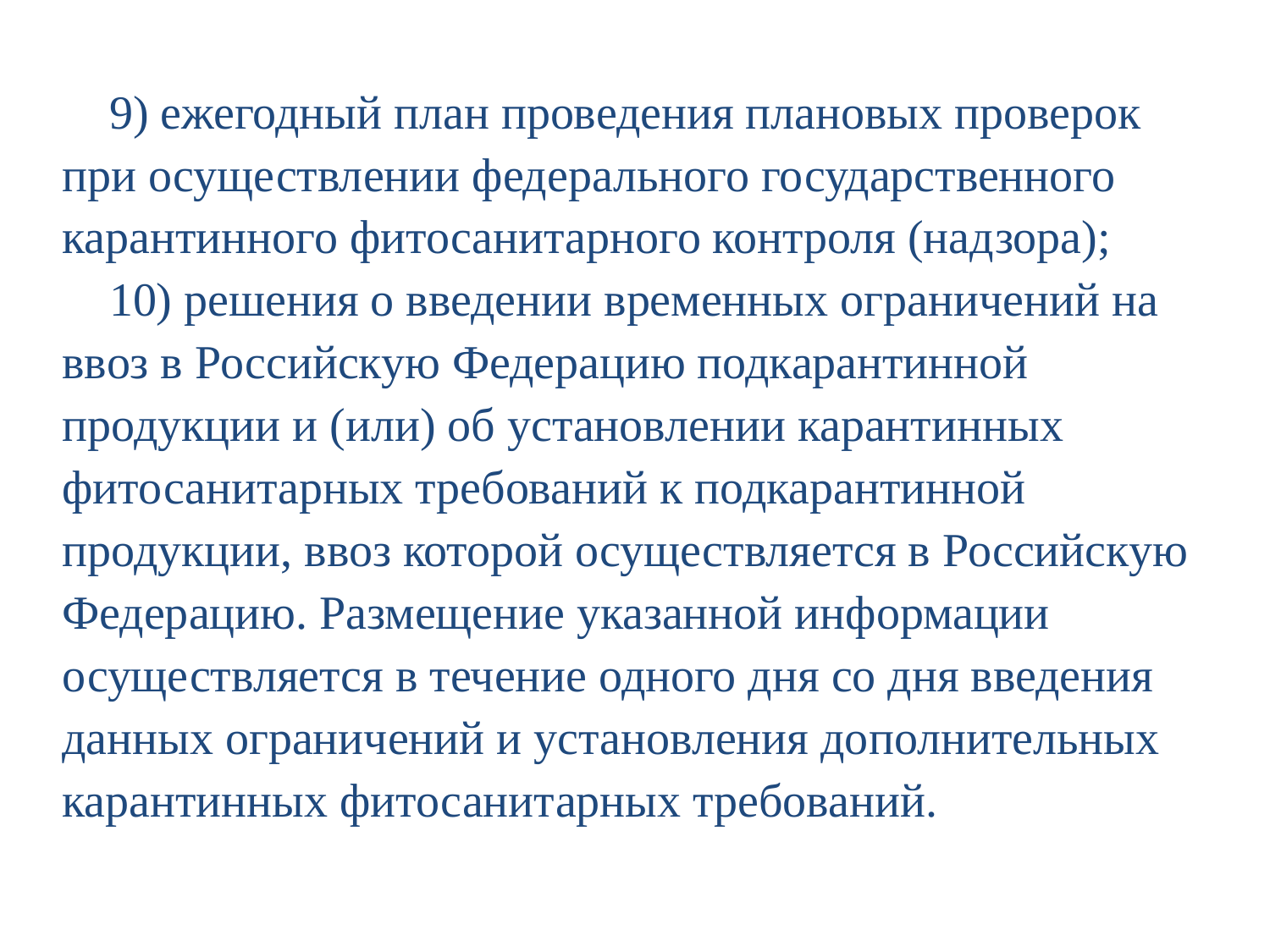

9) ежегодный план проведения плановых проверок при осуществлении федерального государственного карантинного фитосанитарного контроля (надзора);
10) решения о введении временных ограничений на ввоз в Российскую Федерацию подкарантинной продукции и (или) об установлении карантинных фитосанитарных требований к подкарантинной продукции, ввоз которой осуществляется в Российскую Федерацию. Размещение указанной информации осуществляется в течение одного дня со дня введения данных ограничений и установления дополнительных карантинных фитосанитарных требований.